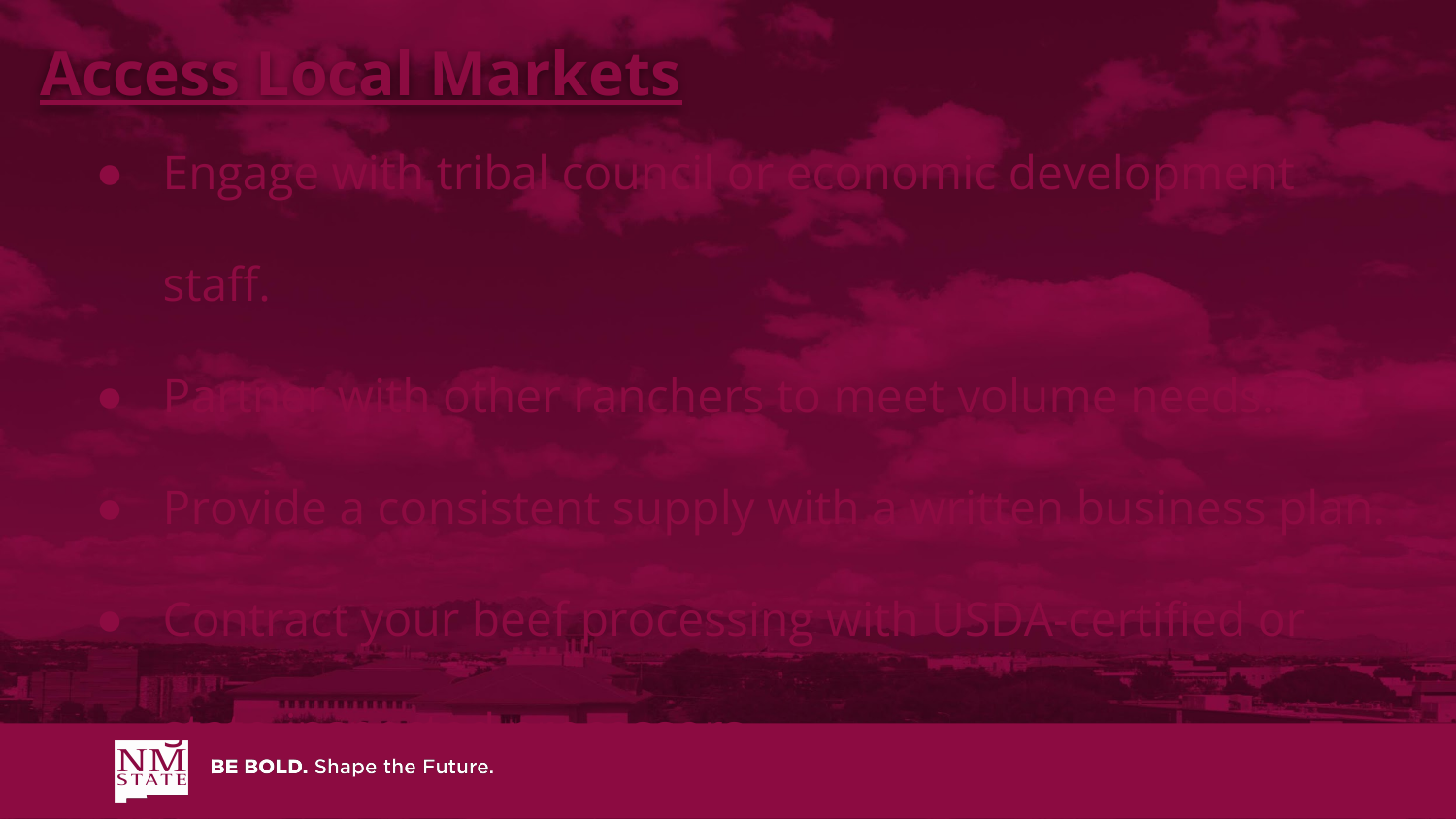

Access Local Markets
Engage with tribal council or economic development staff.
Partner with other ranchers to meet volume needs.
Provide a consistent supply with a written business plan.
Contract your beef processing with USDA-certified or state-inspected processors.